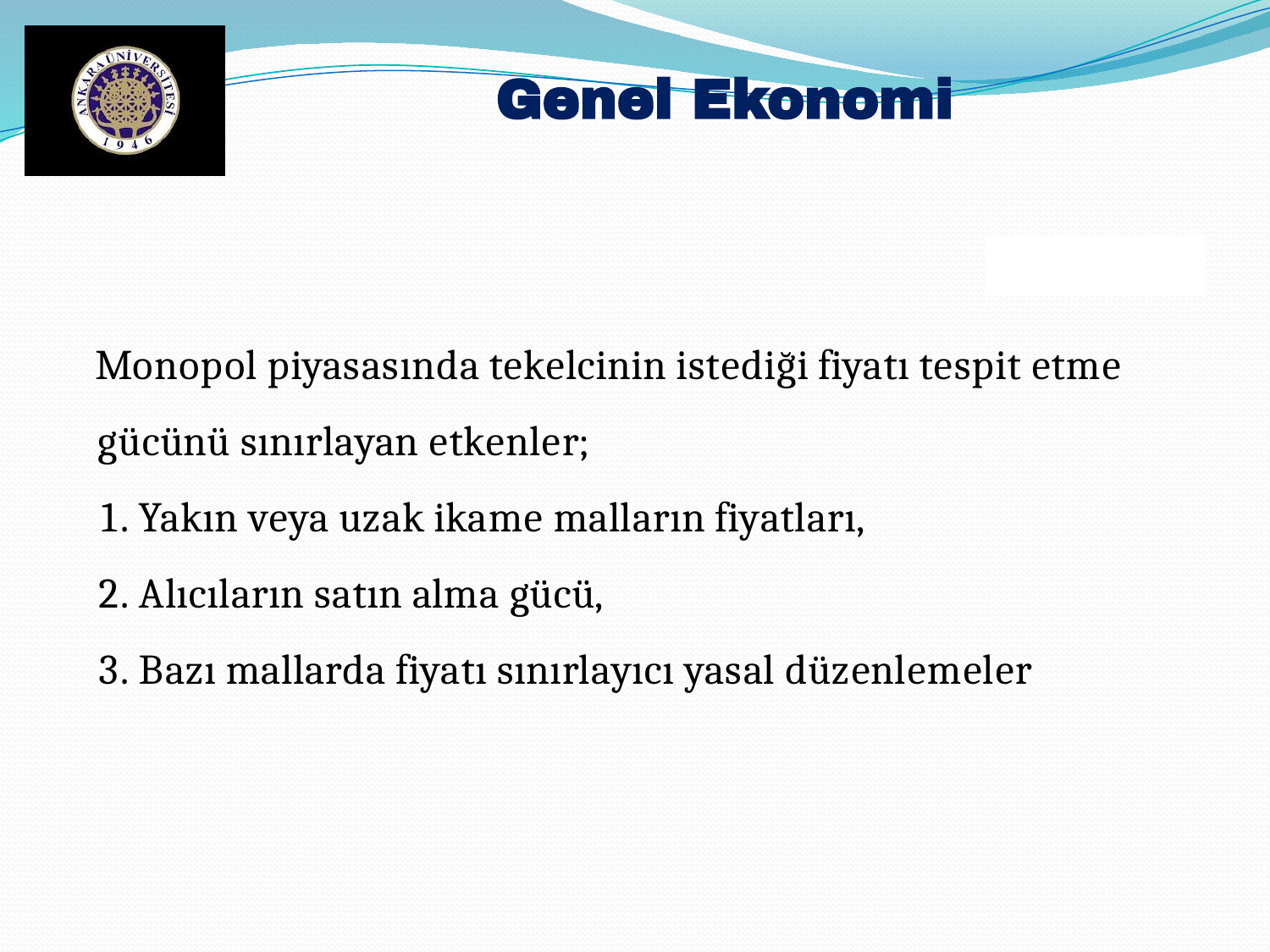

Genel Ekonomi

Monopol piyasasında tekelcinin istediği fiyatı tespit etme gücünü sınırlayan etkenler;
1. Yakın veya uzak ikame malların fiyatları,
2. Alıcıların satın alma gücü,
3. Bazı mallarda fiyatı sınırlayıcı yasal düzenlemeler